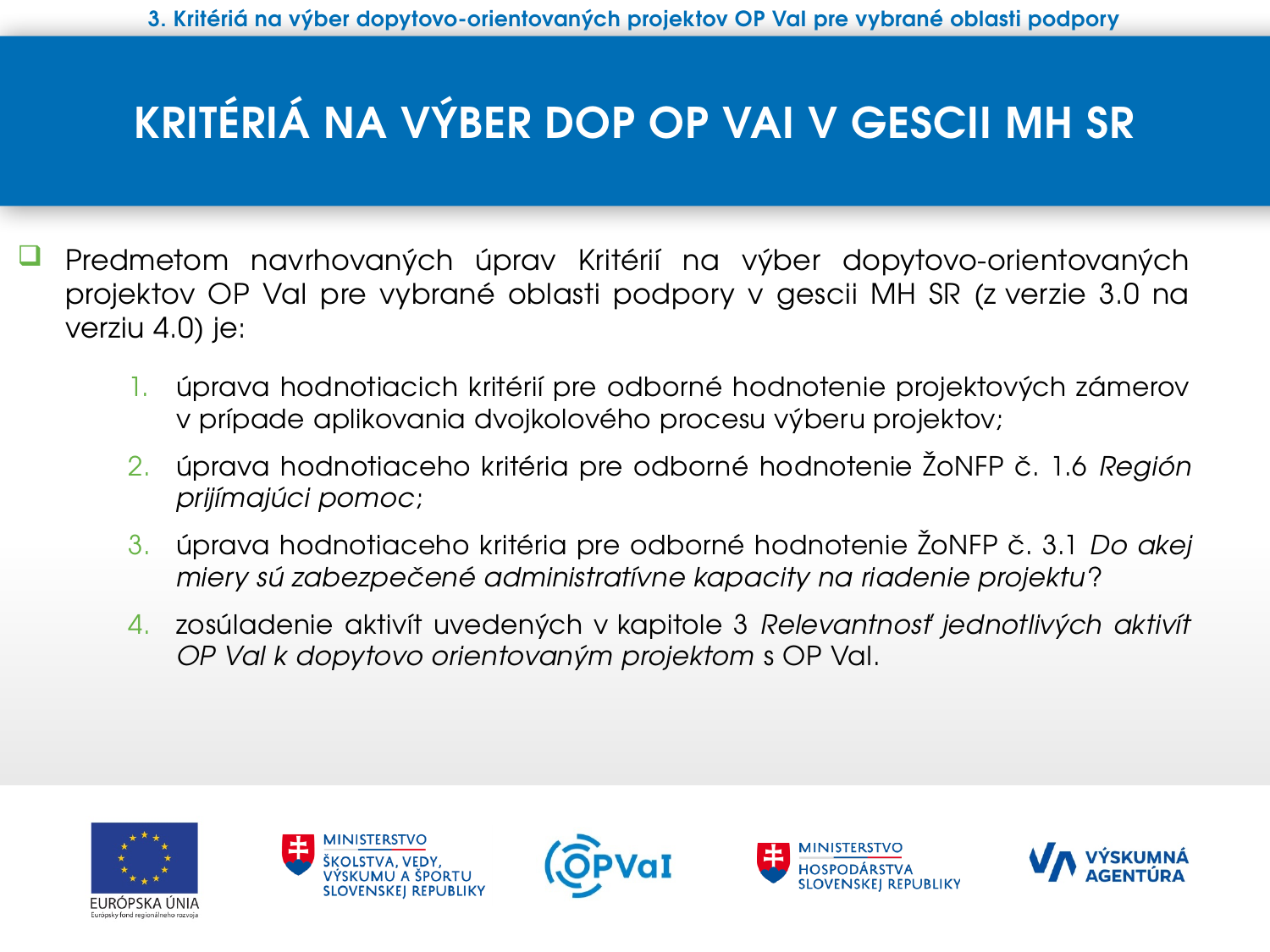

3. Kritériá na výber dopytovo-orientovaných projektov OP VaI pre vybrané oblasti podpory
# Kritériá na výber DOP OP VaI v gescii MH SR
Predmetom navrhovaných úprav Kritérií na výber dopytovo-orientovaných projektov OP VaI pre vybrané oblasti podpory v gescii MH SR (z verzie 3.0 na verziu 4.0) je:
úprava hodnotiacich kritérií pre odborné hodnotenie projektových zámerov v prípade aplikovania dvojkolového procesu výberu projektov;
úprava hodnotiaceho kritéria pre odborné hodnotenie ŽoNFP č. 1.6 Región prijímajúci pomoc;
úprava hodnotiaceho kritéria pre odborné hodnotenie ŽoNFP č. 3.1 Do akej miery sú zabezpečené administratívne kapacity na riadenie projektu?
zosúladenie aktivít uvedených v kapitole 3 Relevantnosť jednotlivých aktivít OP VaI k dopytovo orientovaným projektom s OP VaI.